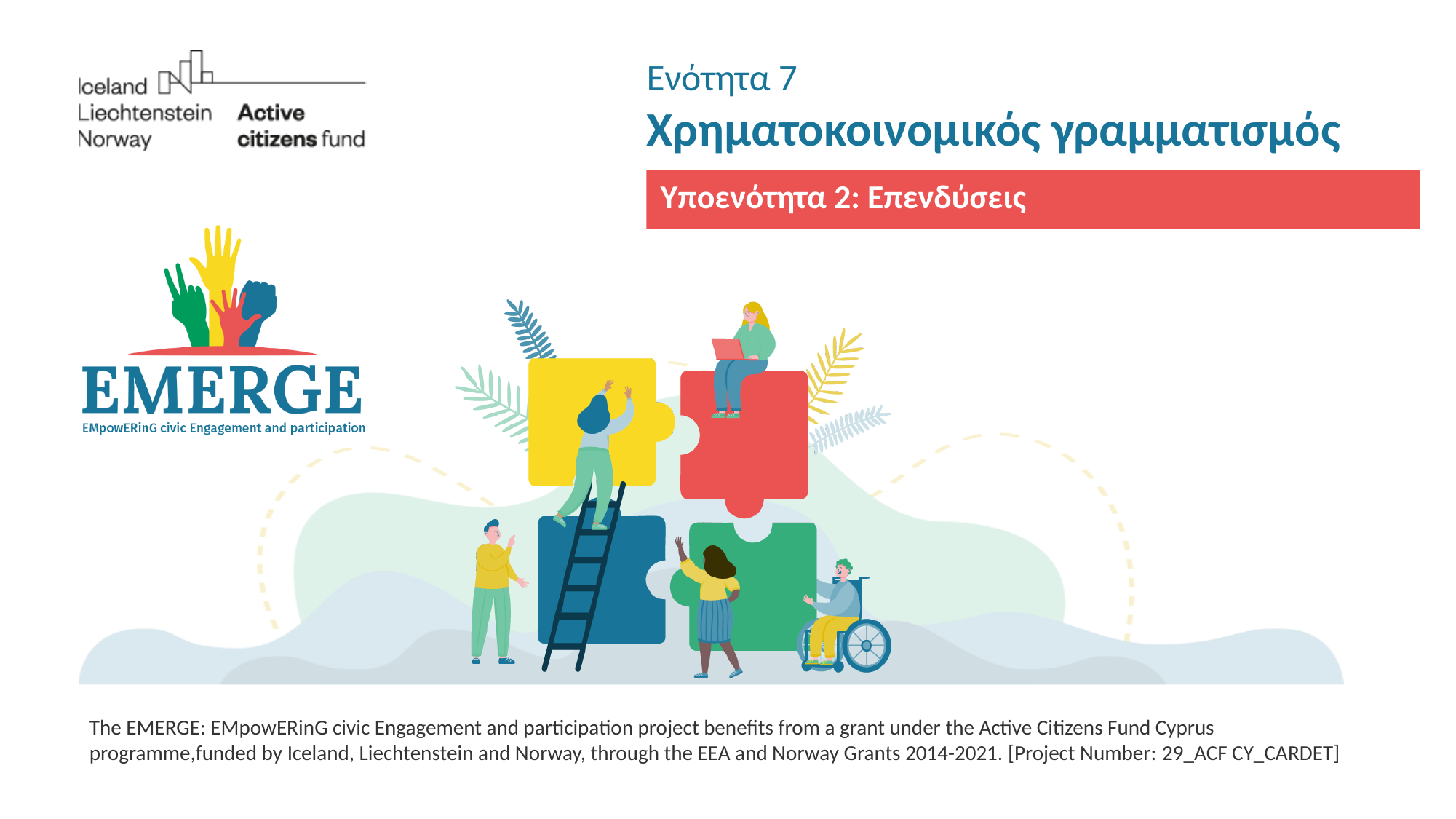

# Ενότητα 7 Χρηματοκοινομικός γραμματισμός

Υποενότητα 2: Επενδύσεις